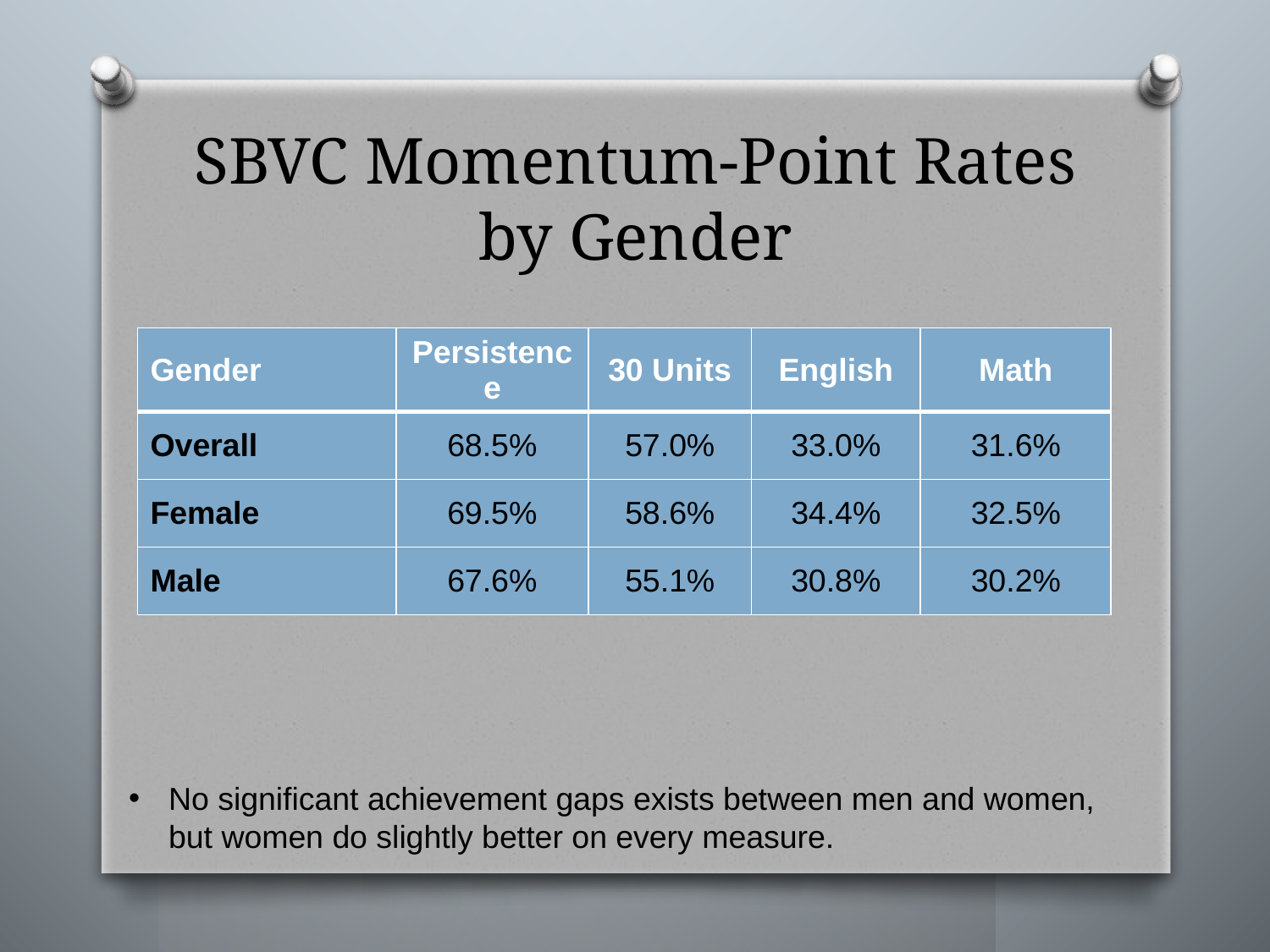

# SBVC Momentum-Point Rates by Gender
| Gender | Persistence | 30 Units | English | Math |
| --- | --- | --- | --- | --- |
| Overall | 68.5% | 57.0% | 33.0% | 31.6% |
| Female | 69.5% | 58.6% | 34.4% | 32.5% |
| Male | 67.6% | 55.1% | 30.8% | 30.2% |
No significant achievement gaps exists between men and women, but women do slightly better on every measure.